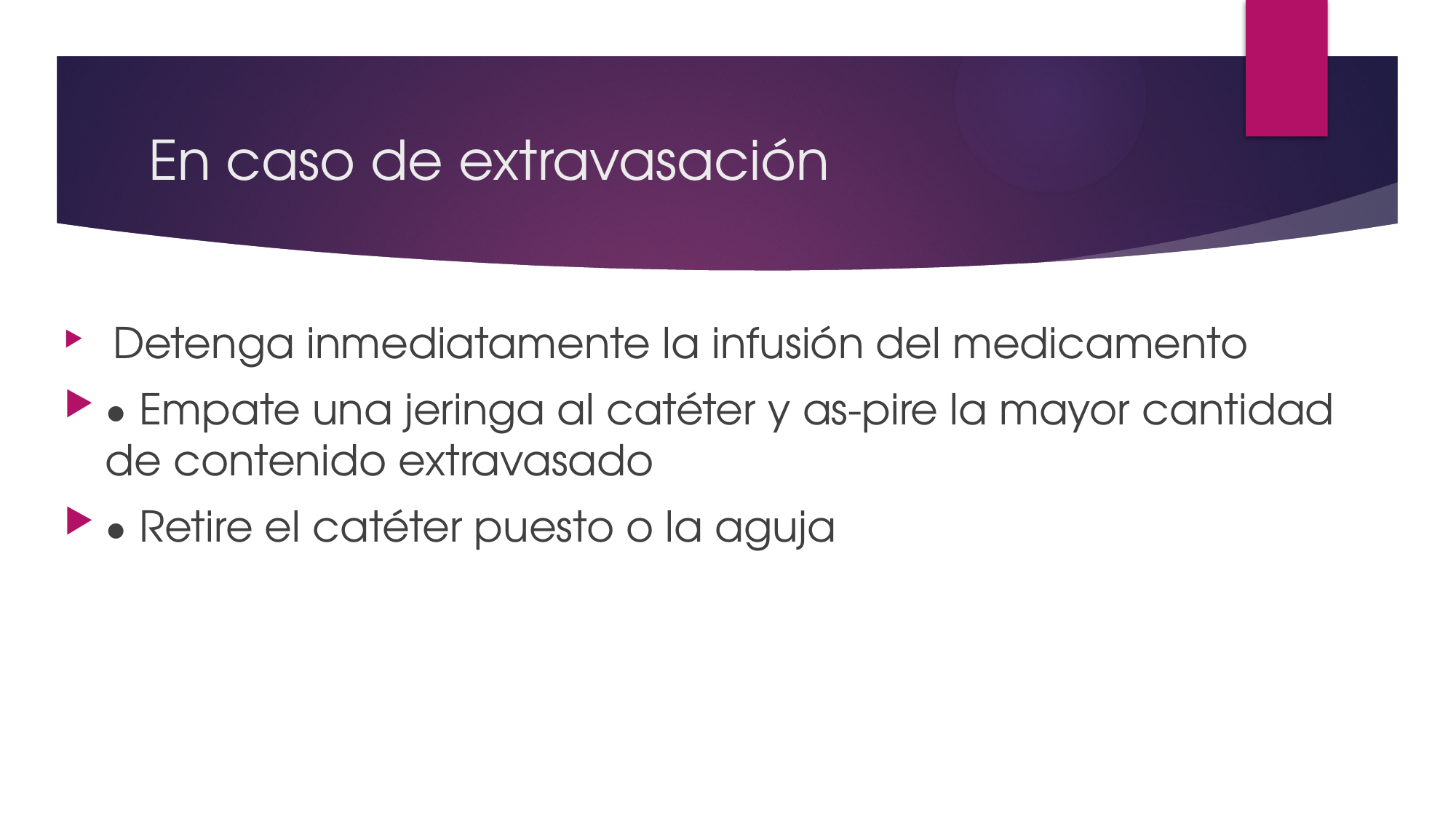

# En caso de extravasación
 Detenga inmediatamente la infusión del medicamento
• Empate una jeringa al catéter y as-pire la mayor cantidad de contenido extravasado
• Retire el catéter puesto o la aguja